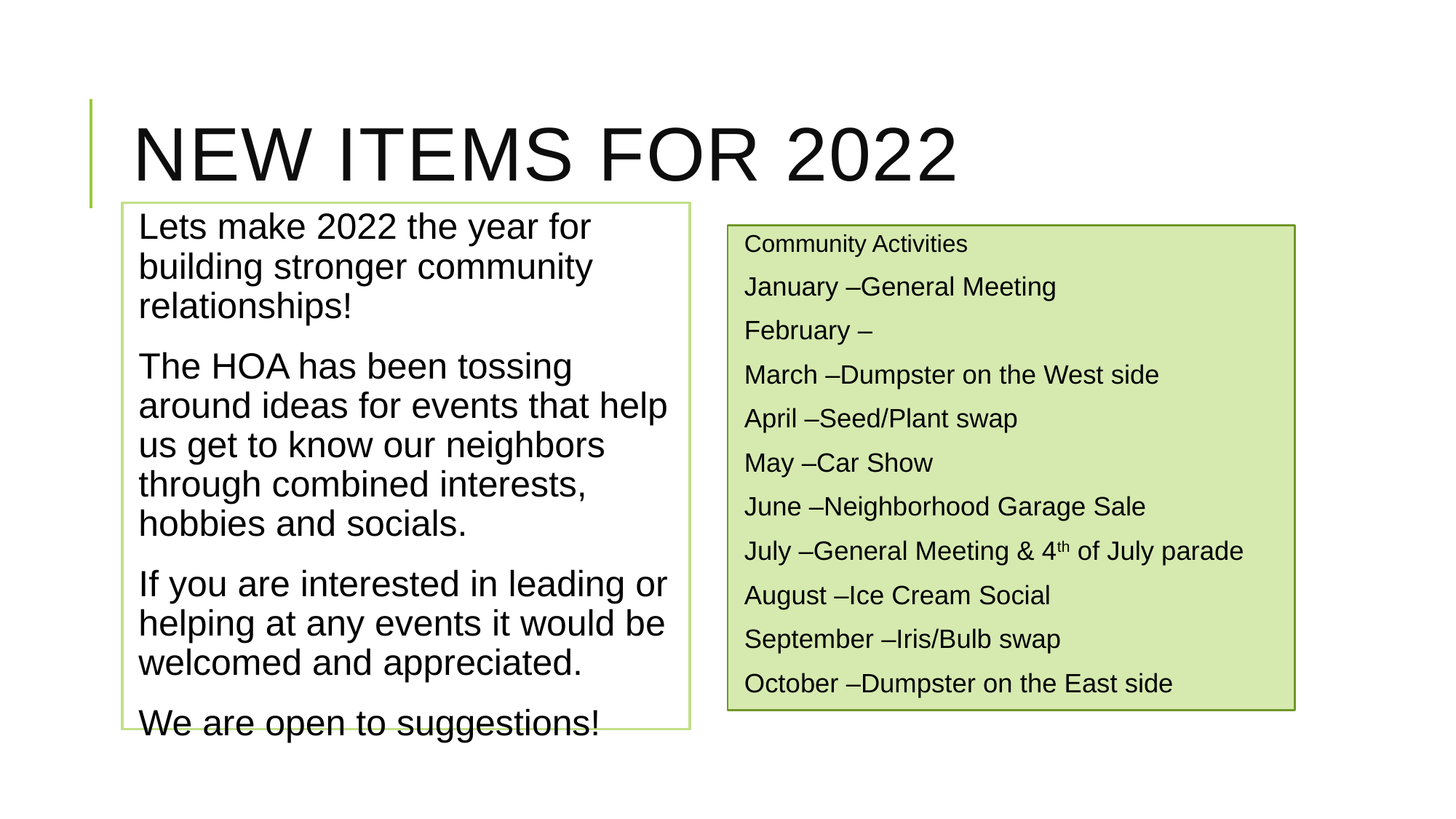

# New items for 2022
Lets make 2022 the year for building stronger community relationships!
The HOA has been tossing around ideas for events that help us get to know our neighbors through combined interests, hobbies and socials.
If you are interested in leading or helping at any events it would be welcomed and appreciated.
We are open to suggestions!

Community Activities
January –General Meeting
February –
March –Dumpster on the West side
April –Seed/Plant swap
May –Car Show
June –Neighborhood Garage Sale
July –General Meeting & 4th of July parade
August –Ice Cream Social
September –Iris/Bulb swap
October –Dumpster on the East side